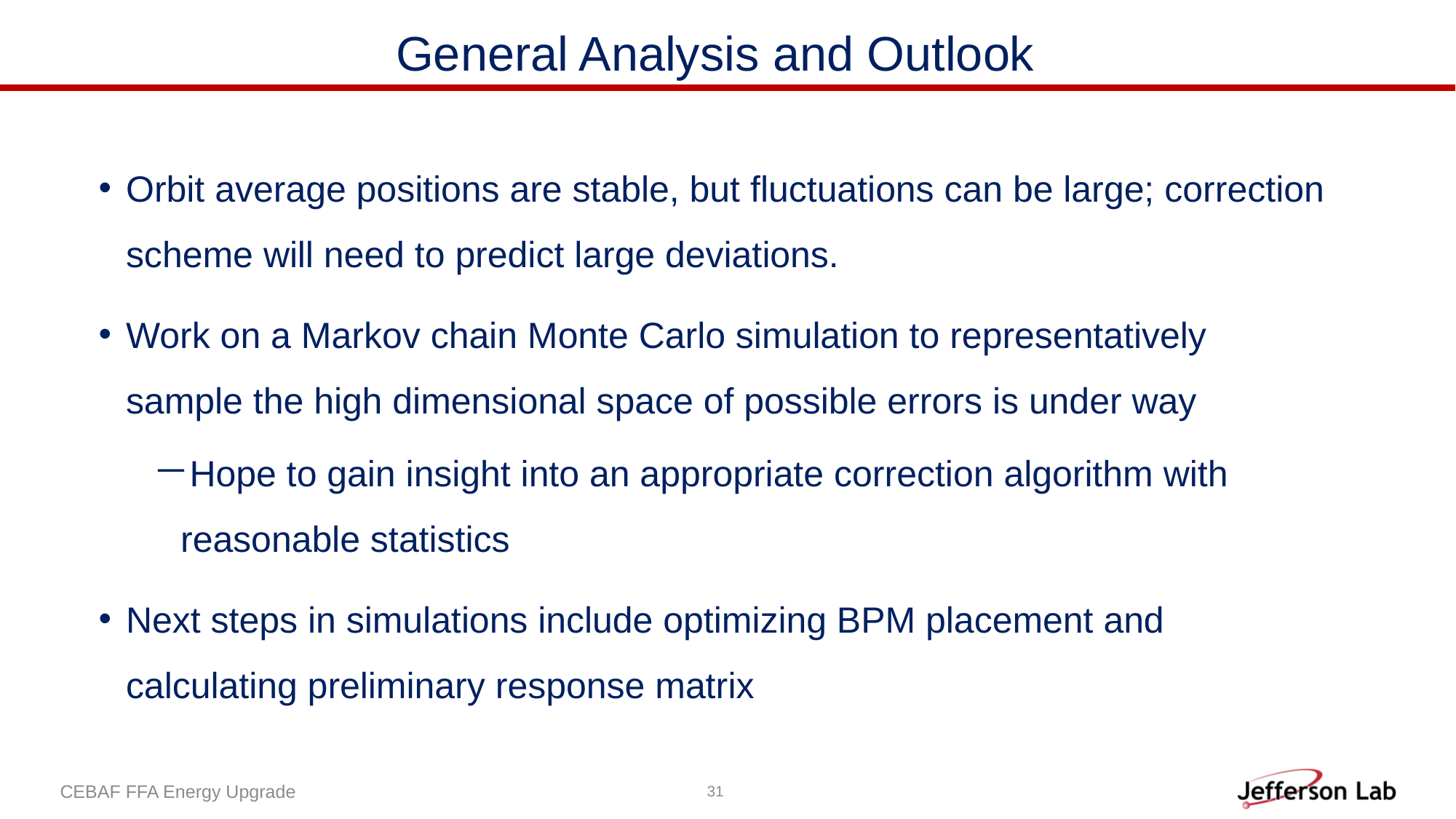

# General Analysis and Outlook
Orbit average positions are stable, but fluctuations can be large; correction scheme will need to predict large deviations.
Work on a Markov chain Monte Carlo simulation to representatively sample the high dimensional space of possible errors is under way
Hope to gain insight into an appropriate correction algorithm with reasonable statistics
Next steps in simulations include optimizing BPM placement and calculating preliminary response matrix
CEBAF FFA Energy Upgrade
31